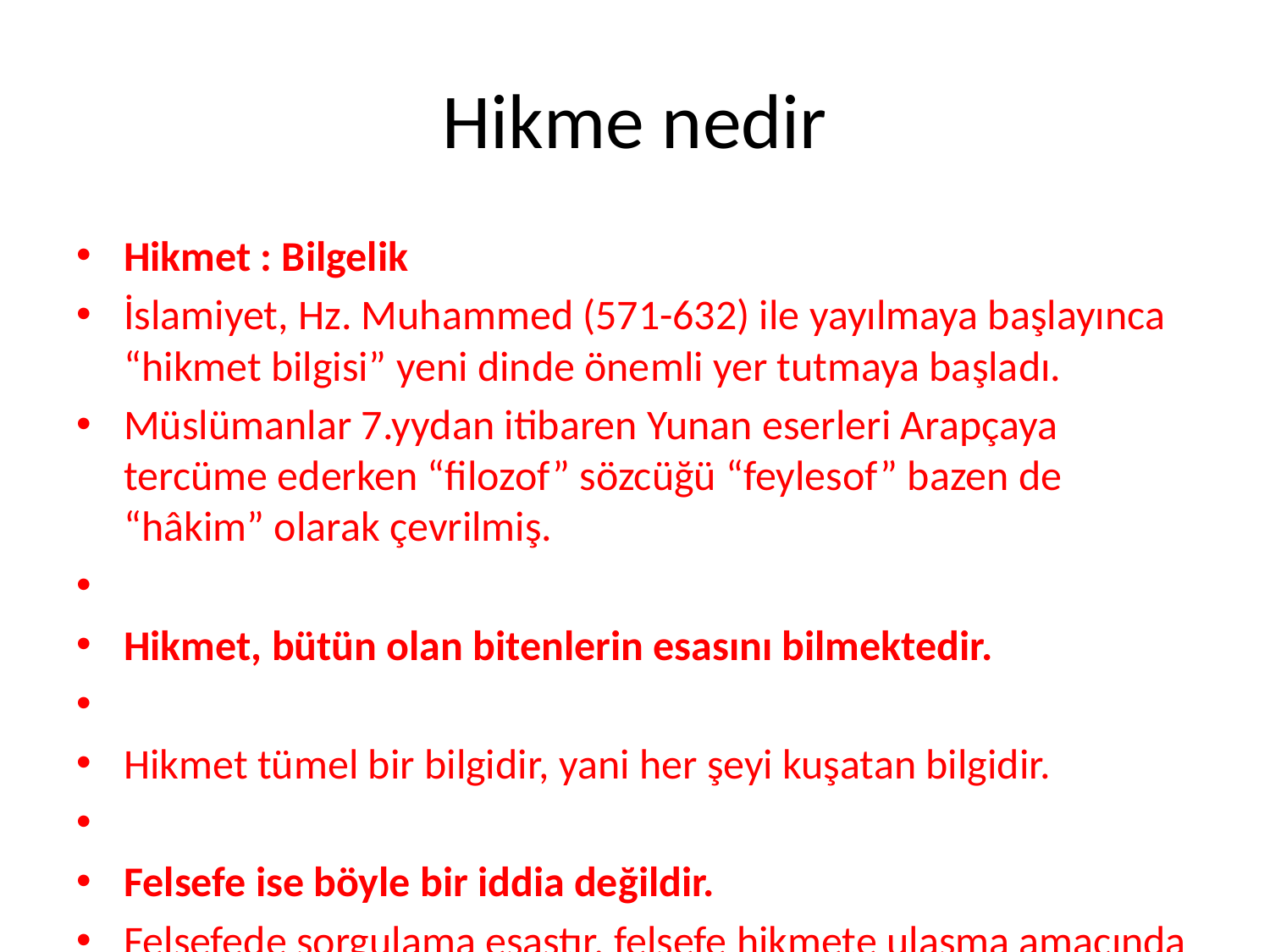

# Hikme nedir
Hikmet : Bilgelik
İslamiyet, Hz. Muhammed (571-632) ile yayılmaya başlayınca “hikmet bilgisi” yeni dinde önemli yer tutmaya başladı.
Müslümanlar 7.yydan itibaren Yunan eserleri Arapçaya tercüme ederken “filozof” sözcüğü “feylesof” bazen de “hâkim” olarak çevrilmiş.

Hikmet, bütün olan bitenlerin esasını bilmektedir.

Hikmet tümel bir bilgidir, yani her şeyi kuşatan bilgidir.

Felsefe ise böyle bir iddia değildir.
Felsefede sorgulama esastır, felsefe hikmete ulaşma amacında değildir.
hikmet
Felsefe
hikmet
Felsefe, hikmeti sevme ve ona yönelme anlamında bir bilgidir.
Önemli!
Felsefenin işlevi, felsefenin bize yararları felsefi düşüncenin özellikleriyle aynıdır!